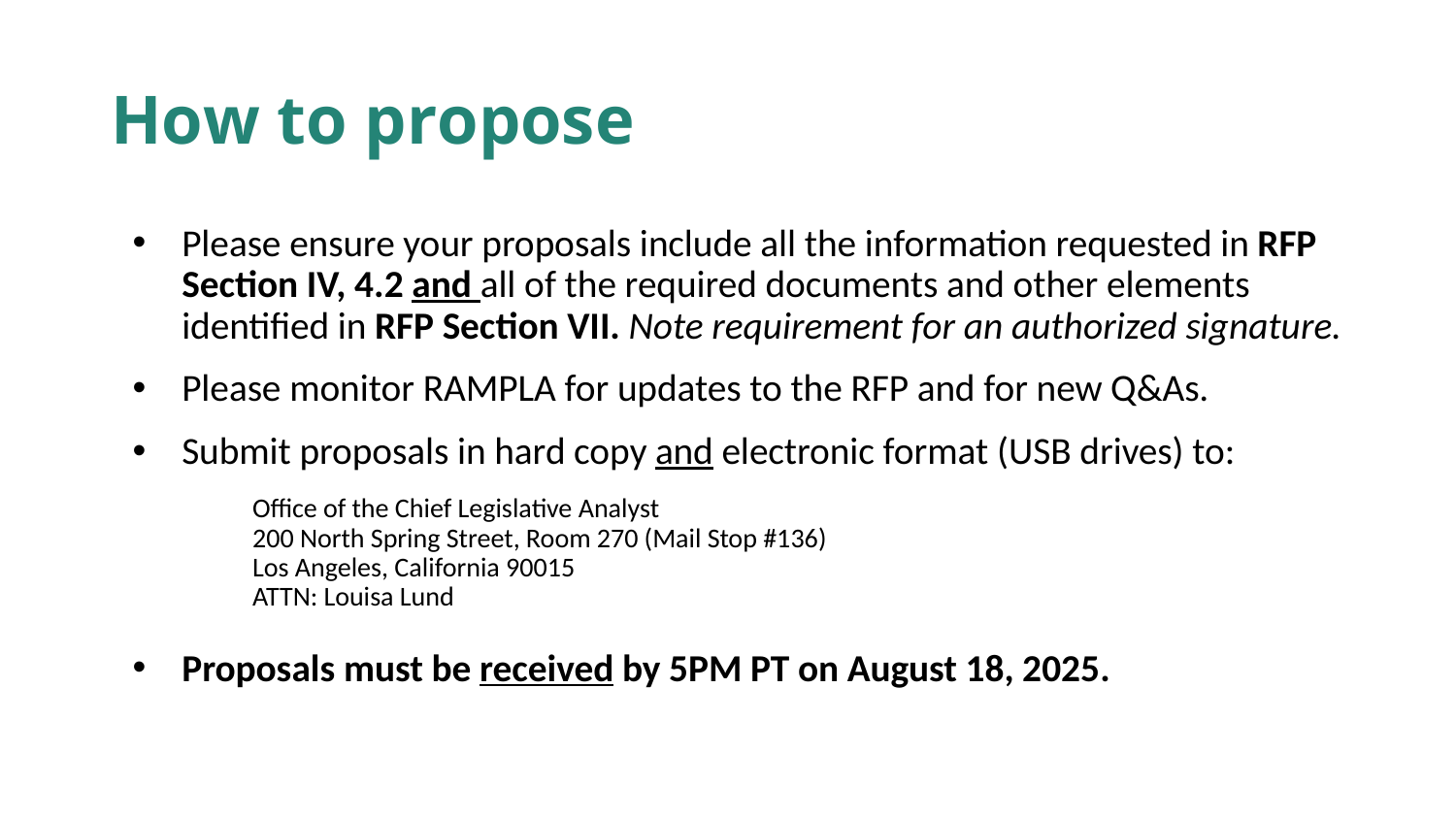

# How to propose
Please ensure your proposals include all the information requested in RFP Section IV, 4.2 and all of the required documents and other elements identified in RFP Section VII. Note requirement for an authorized signature.
Please monitor RAMPLA for updates to the RFP and for new Q&As.
Submit proposals in hard copy and electronic format (USB drives) to:
Office of the Chief Legislative Analyst
200 North Spring Street, Room 270 (Mail Stop #136)
Los Angeles, California 90015
ATTN: Louisa Lund
Proposals must be received by 5PM PT on August 18, 2025.